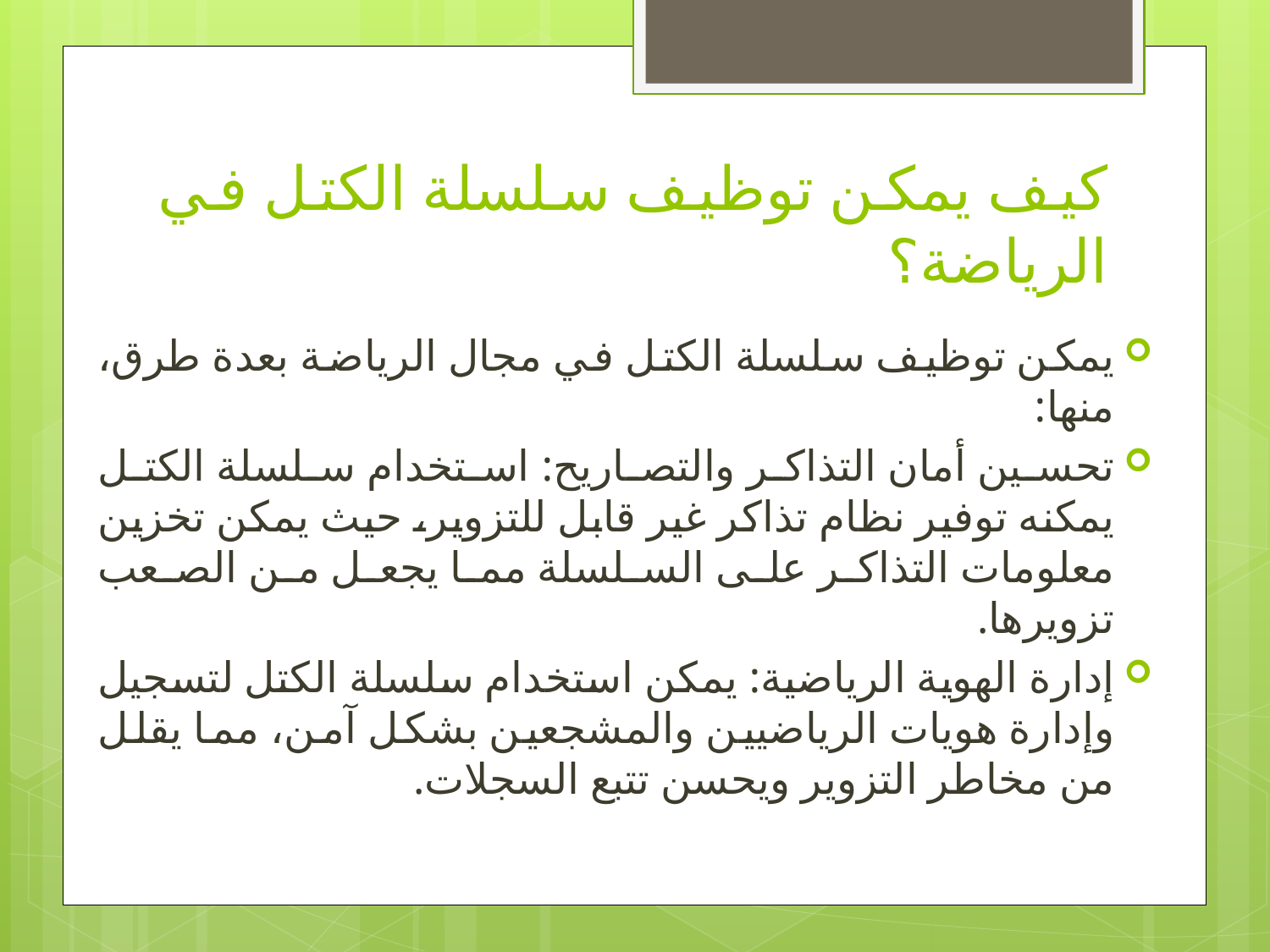

# كيف يمكن توظيف سلسلة الكتل في الرياضة؟
يمكن توظيف سلسلة الكتل في مجال الرياضة بعدة طرق، منها:
تحسين أمان التذاكر والتصاريح: استخدام سلسلة الكتل يمكنه توفير نظام تذاكر غير قابل للتزوير، حيث يمكن تخزين معلومات التذاكر على السلسلة مما يجعل من الصعب تزويرها.
إدارة الهوية الرياضية: يمكن استخدام سلسلة الكتل لتسجيل وإدارة هويات الرياضيين والمشجعين بشكل آمن، مما يقلل من مخاطر التزوير ويحسن تتبع السجلات.